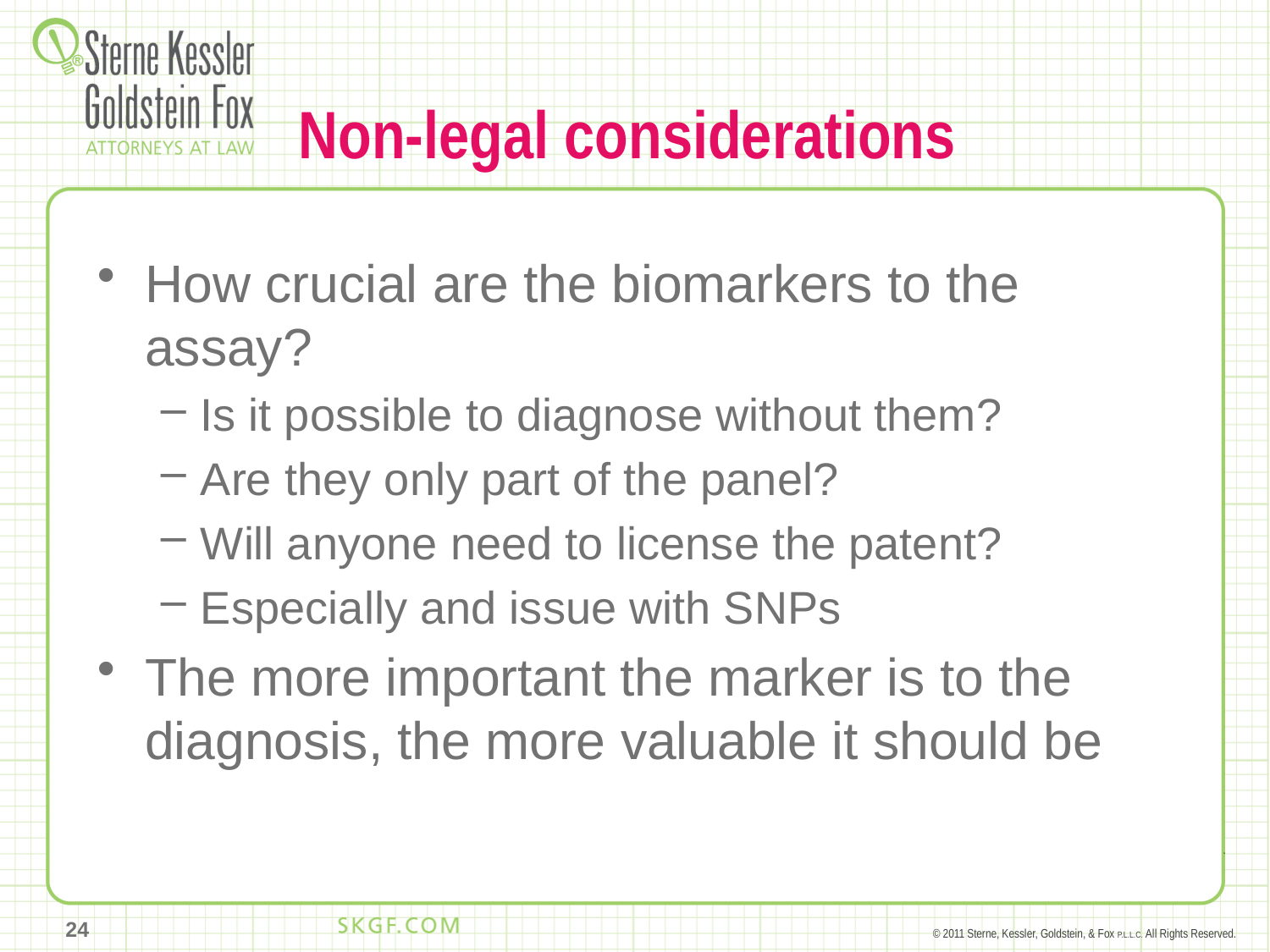

# Non-legal considerations
How crucial are the biomarkers to the assay?
Is it possible to diagnose without them?
Are they only part of the panel?
Will anyone need to license the patent?
Especially and issue with SNPs
The more important the marker is to the diagnosis, the more valuable it should be
24